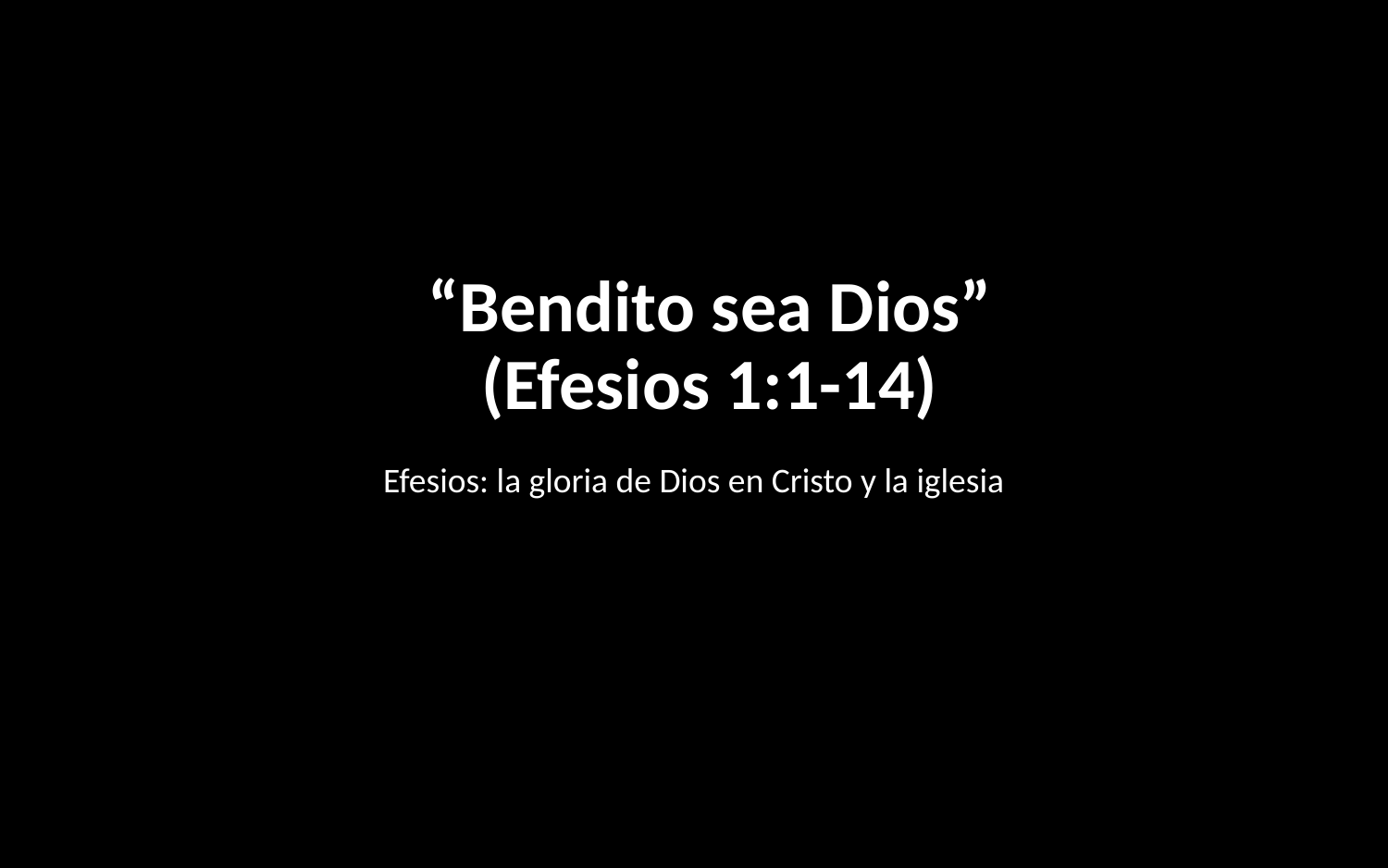

# “Bendito sea Dios” (Efesios 1:1-14)
Efesios: la gloria de Dios en Cristo y la iglesia